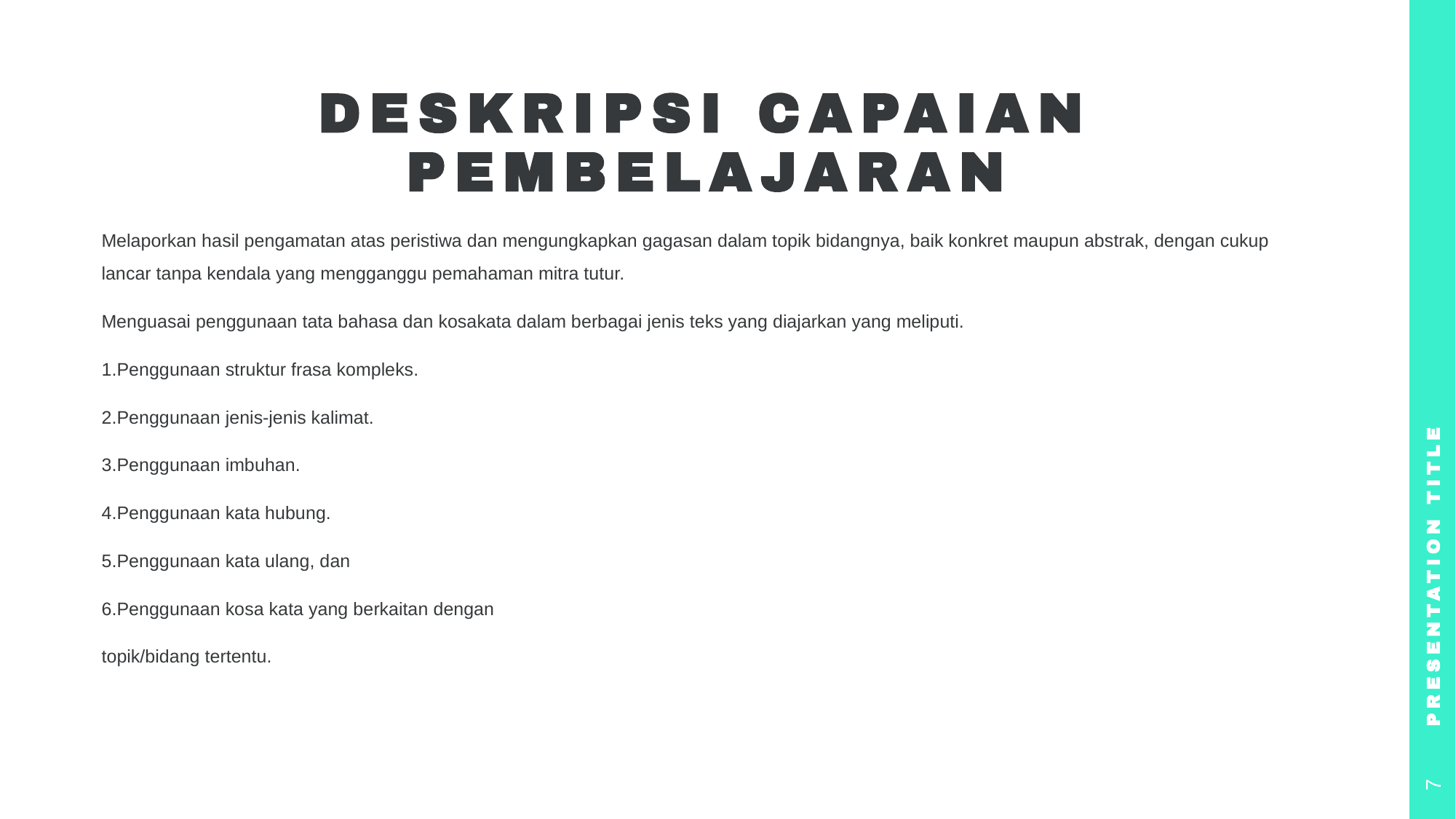

# Deskripsi capaian pembelajaran
Melaporkan hasil pengamatan atas peristiwa dan mengungkapkan gagasan dalam topik bidangnya, baik konkret maupun abstrak, dengan cukup lancar tanpa kendala yang mengganggu pemahaman mitra tutur.
Menguasai penggunaan tata bahasa dan kosakata dalam berbagai jenis teks yang diajarkan yang meliputi.
1.Penggunaan struktur frasa kompleks.
2.Penggunaan jenis-jenis kalimat.
3.Penggunaan imbuhan.
4.Penggunaan kata hubung.
5.Penggunaan kata ulang, dan
6.Penggunaan kosa kata yang berkaitan dengan
topik/bidang tertentu.
Presentation Title
7